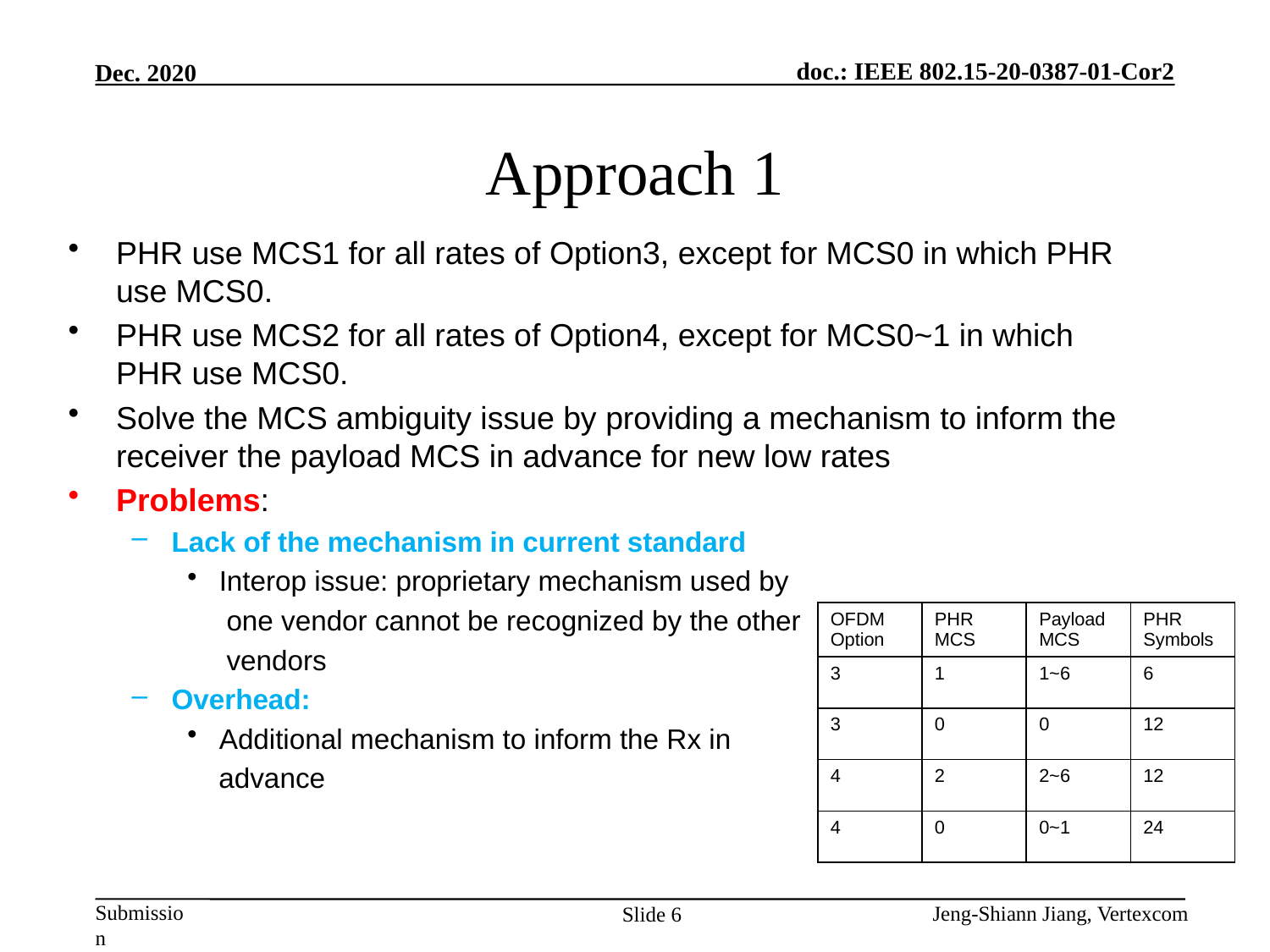

# Approach 1
PHR use MCS1 for all rates of Option3, except for MCS0 in which PHR use MCS0.
PHR use MCS2 for all rates of Option4, except for MCS0~1 in which PHR use MCS0.
Solve the MCS ambiguity issue by providing a mechanism to inform the receiver the payload MCS in advance for new low rates
Problems:
Lack of the mechanism in current standard
Interop issue: proprietary mechanism used by
     one vendor cannot be recognized by the other
     vendors
Overhead:
Additional mechanism to inform the Rx in
    advance

| OFDM Option | PHR MCS | Payload MCS | PHR Symbols |
| --- | --- | --- | --- |
| 3 | 1 | 1~6 | 6 |
| 3 | 0 | 0 | 12 |
| 4 | 2 | 2~6 | 12 |
| 4 | 0 | 0~1 | 24 |